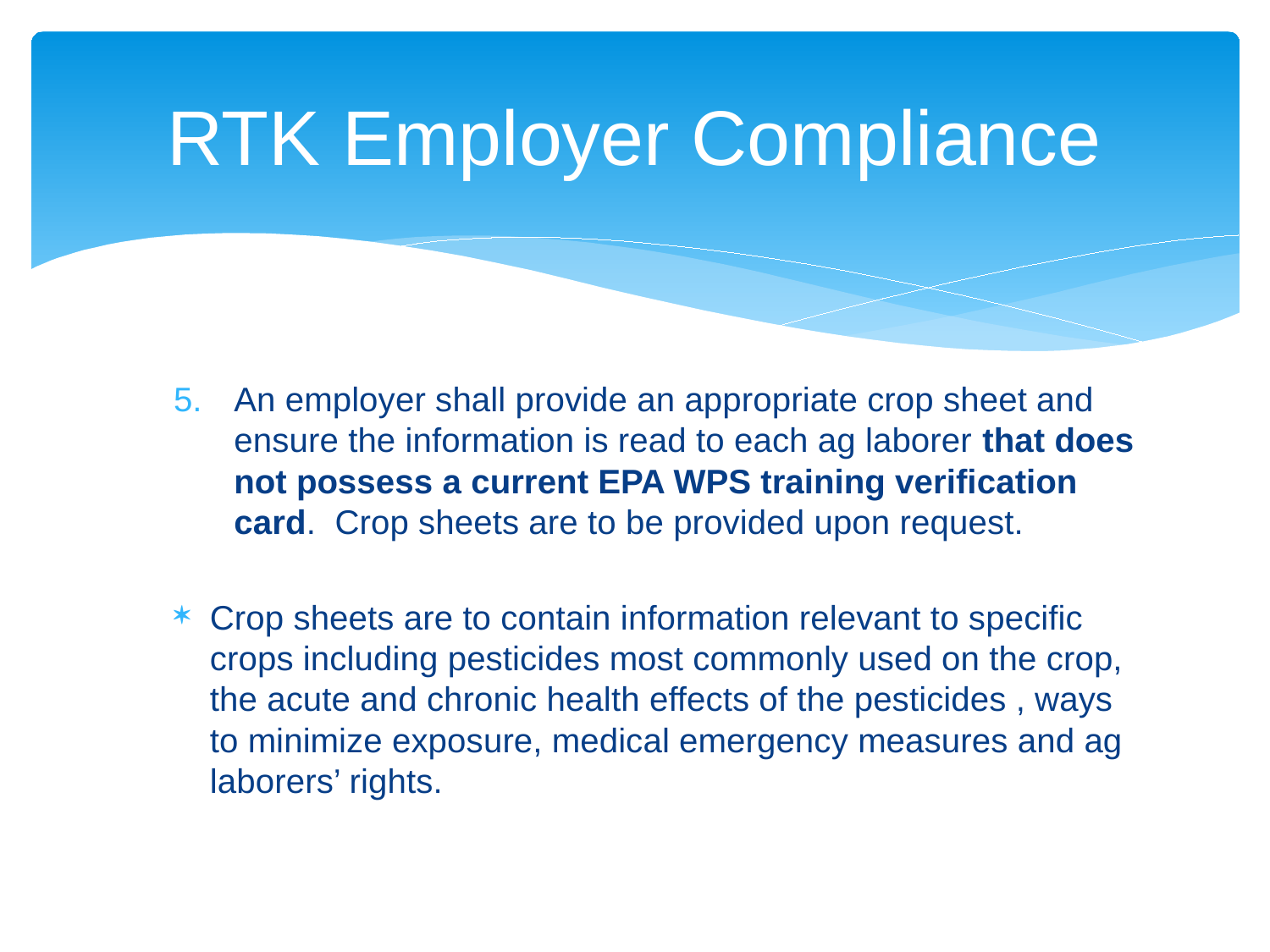

# RTK Employer Compliance
An employer shall provide an appropriate crop sheet and ensure the information is read to each ag laborer that does not possess a current EPA WPS training verification card.  Crop sheets are to be provided upon request.

Crop sheets are to contain information relevant to specific crops including pesticides most commonly used on the crop, the acute and chronic health effects of the pesticides , ways to minimize exposure, medical emergency measures and ag laborers’ rights.